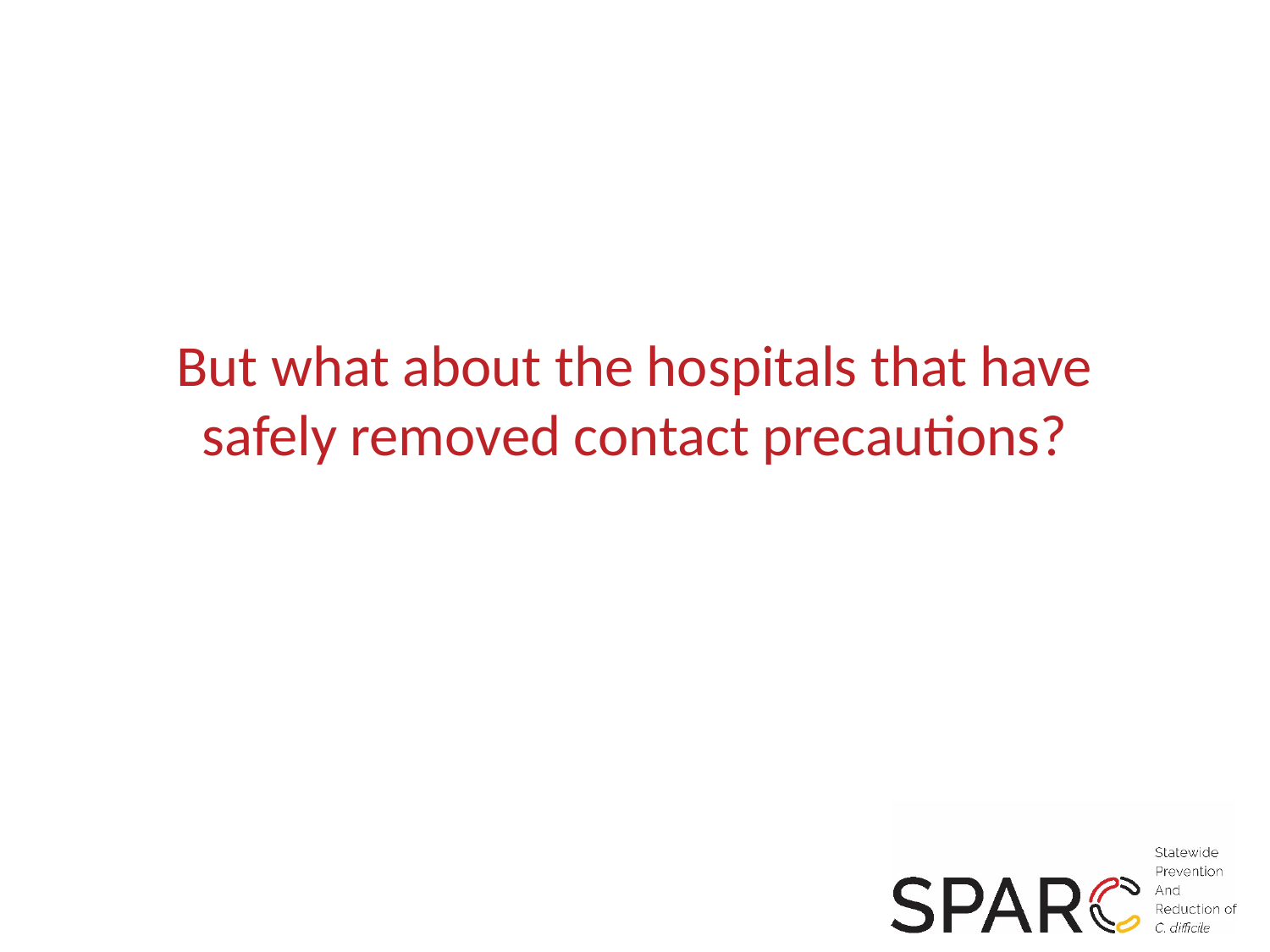

# But what about the hospitals that have safely removed contact precautions?